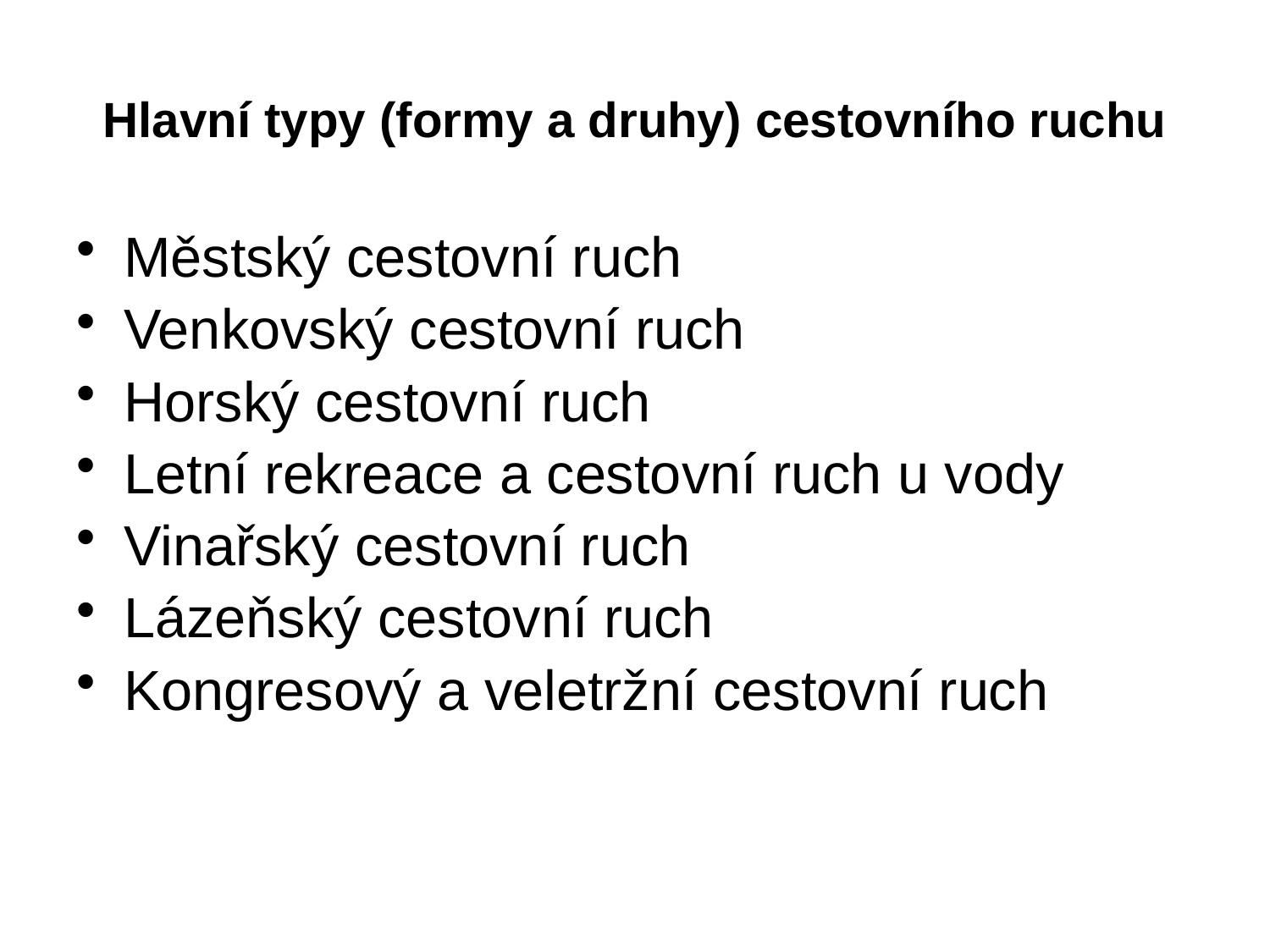

# Hlavní typy (formy a druhy) cestovního ruchu
Městský cestovní ruch
Venkovský cestovní ruch
Horský cestovní ruch
Letní rekreace a cestovní ruch u vody
Vinařský cestovní ruch
Lázeňský cestovní ruch
Kongresový a veletržní cestovní ruch